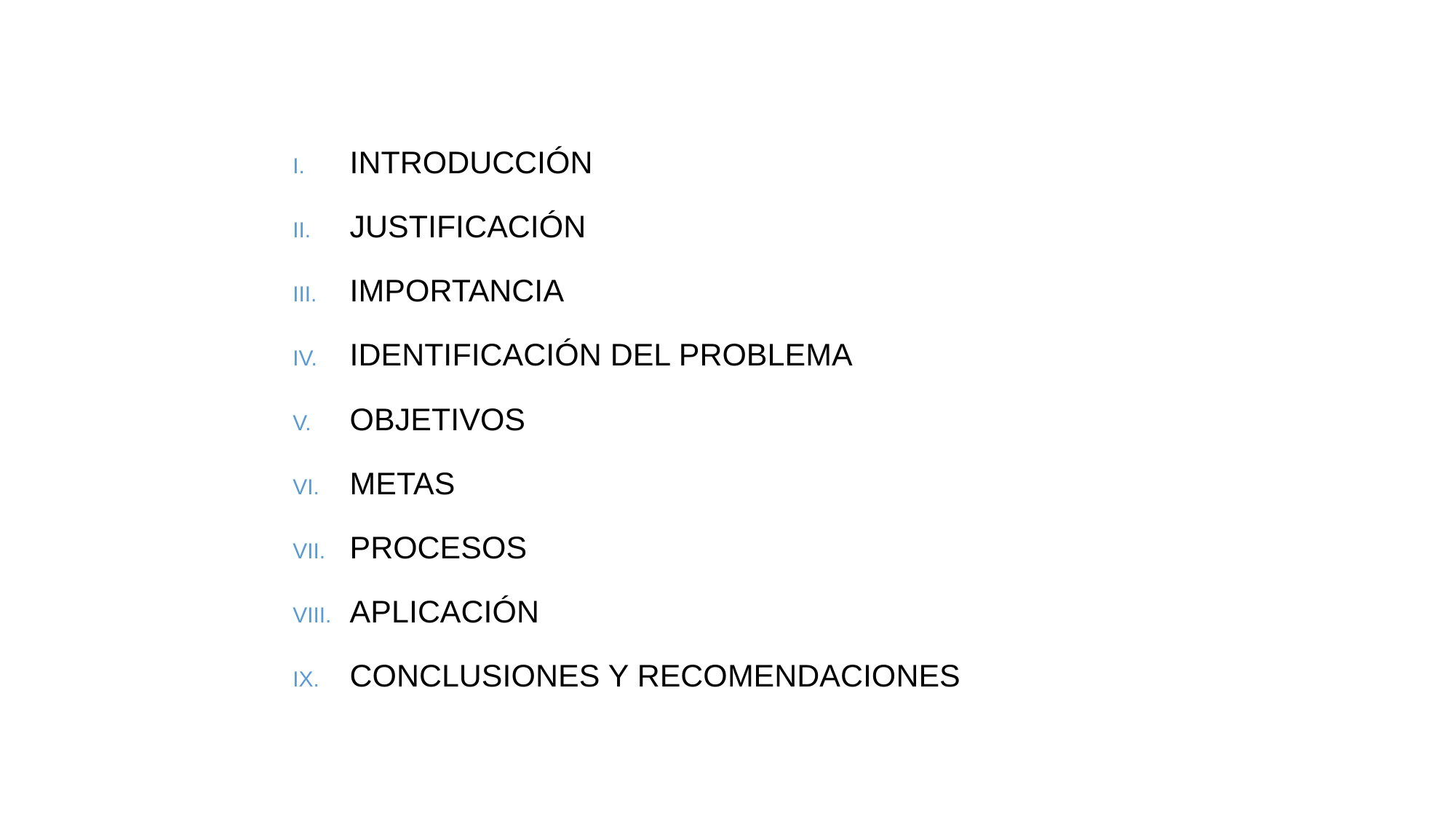

INTRODUCCIÓN
JUSTIFICACIÓN
IMPORTANCIA
IDENTIFICACIÓN DEL PROBLEMA
OBJETIVOS
METAS
PROCESOS
APLICACIÓN
CONCLUSIONES Y RECOMENDACIONES